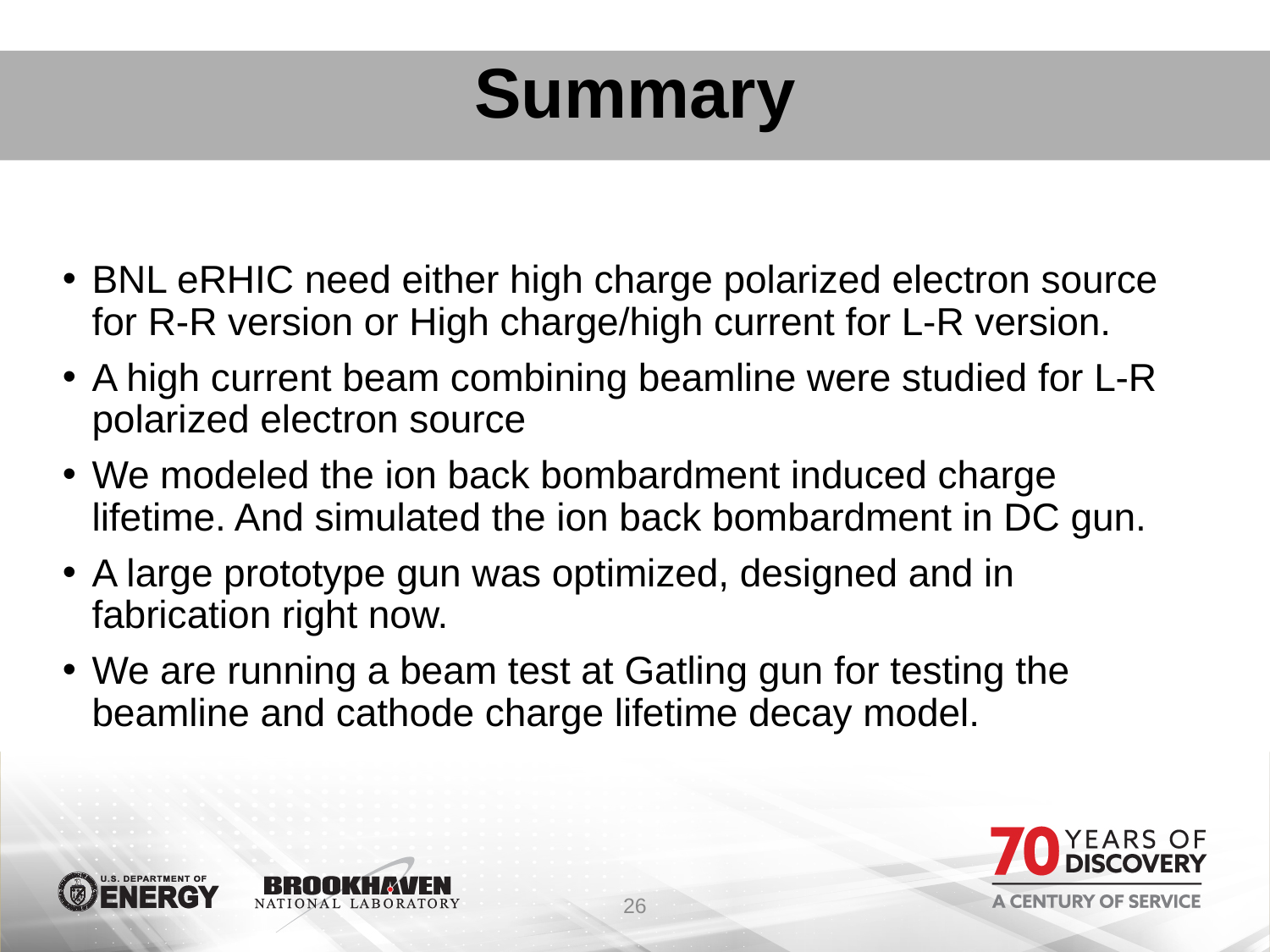

# Summary
BNL eRHIC need either high charge polarized electron source for R-R version or High charge/high current for L-R version.
A high current beam combining beamline were studied for L-R polarized electron source
We modeled the ion back bombardment induced charge lifetime. And simulated the ion back bombardment in DC gun.
A large prototype gun was optimized, designed and in fabrication right now.
We are running a beam test at Gatling gun for testing the beamline and cathode charge lifetime decay model.

26